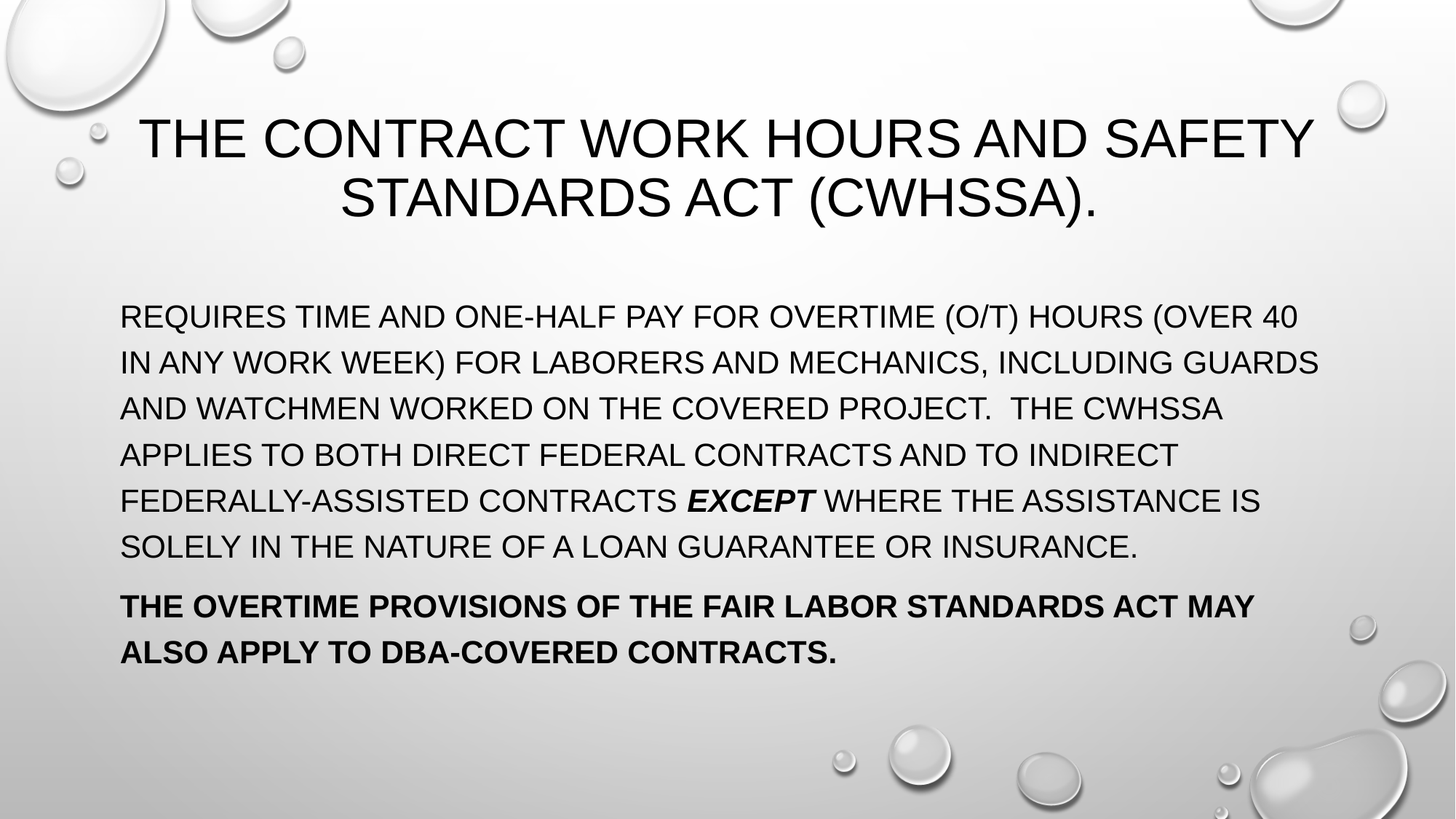

# The Contract Work Hours and Safety Standards Act (CWHSSA).
requires time and one-half pay for overtime (O/T) hours (over 40 in any work week) for laborers and mechanics, including guards and watchmen worked on the covered project.  The CWHSSA applies to both direct Federal contracts and to indirect Federally-assisted contracts except where the assistance is solely in the nature of a loan guarantee or insurance.
The overtime provisions of the Fair Labor Standards Act may also apply to DBA-covered contracts.